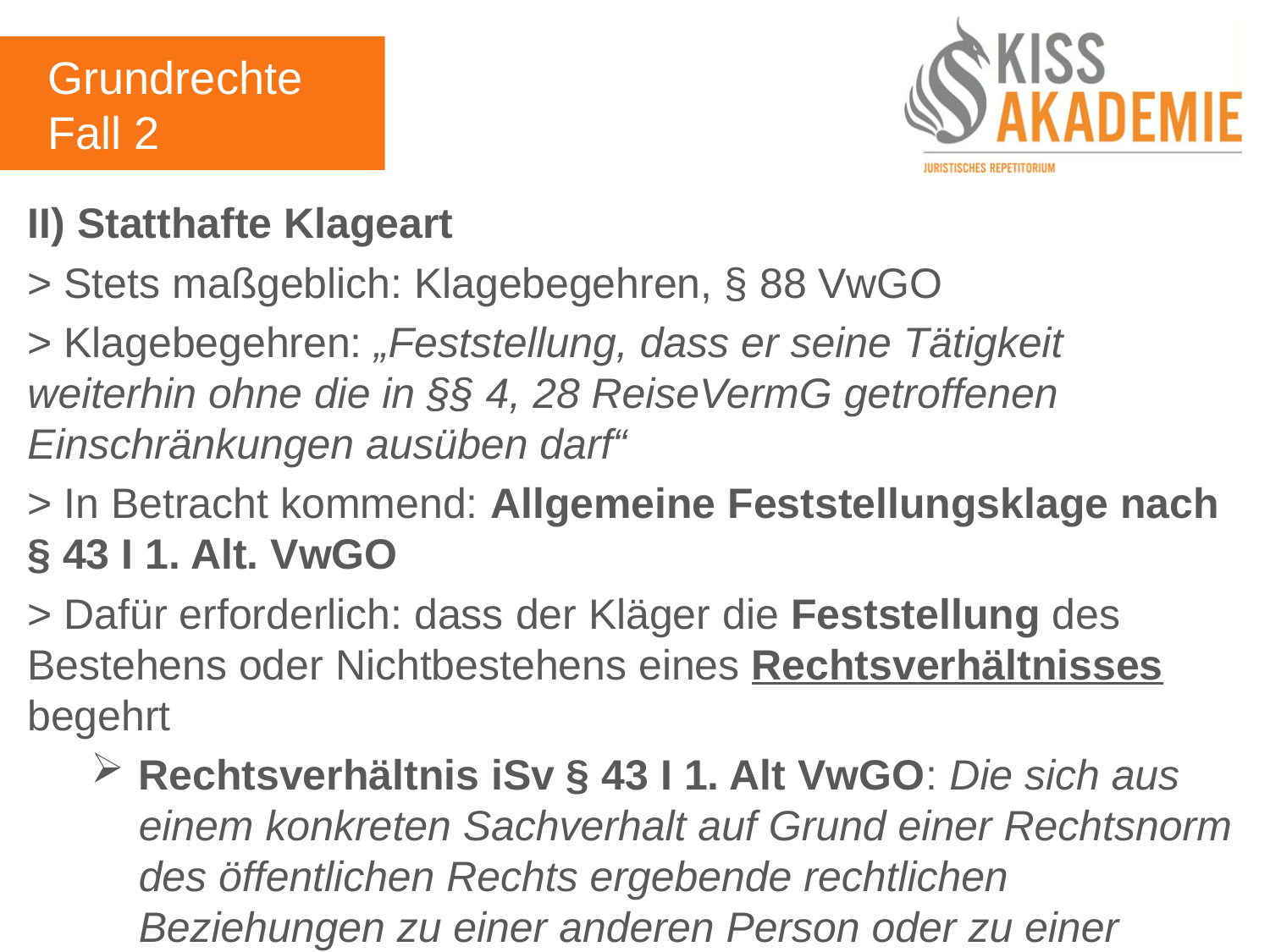

Grundrechte
Fall 2
II) Statthafte Klageart
> Stets maßgeblich: Klagebegehren, § 88 VwGO
> Klagebegehren: „Feststellung, dass er seine Tätigkeit weiterhin ohne die in §§ 4, 28 ReiseVermG getroffenen Einschränkungen ausüben darf“
> In Betracht kommend: Allgemeine Feststellungsklage nach § 43 I 1. Alt. VwGO
> Dafür erforderlich: dass der Kläger die Feststellung des Bestehens oder Nichtbestehens eines Rechtsverhältnisses begehrt
Rechtsverhältnis iSv § 43 I 1. Alt VwGO: Die sich aus einem konkreten Sachverhalt auf Grund einer Rechtsnorm des öffentlichen Rechts ergebende rechtlichen Beziehungen zu einer anderen Person oder zu einer Sache